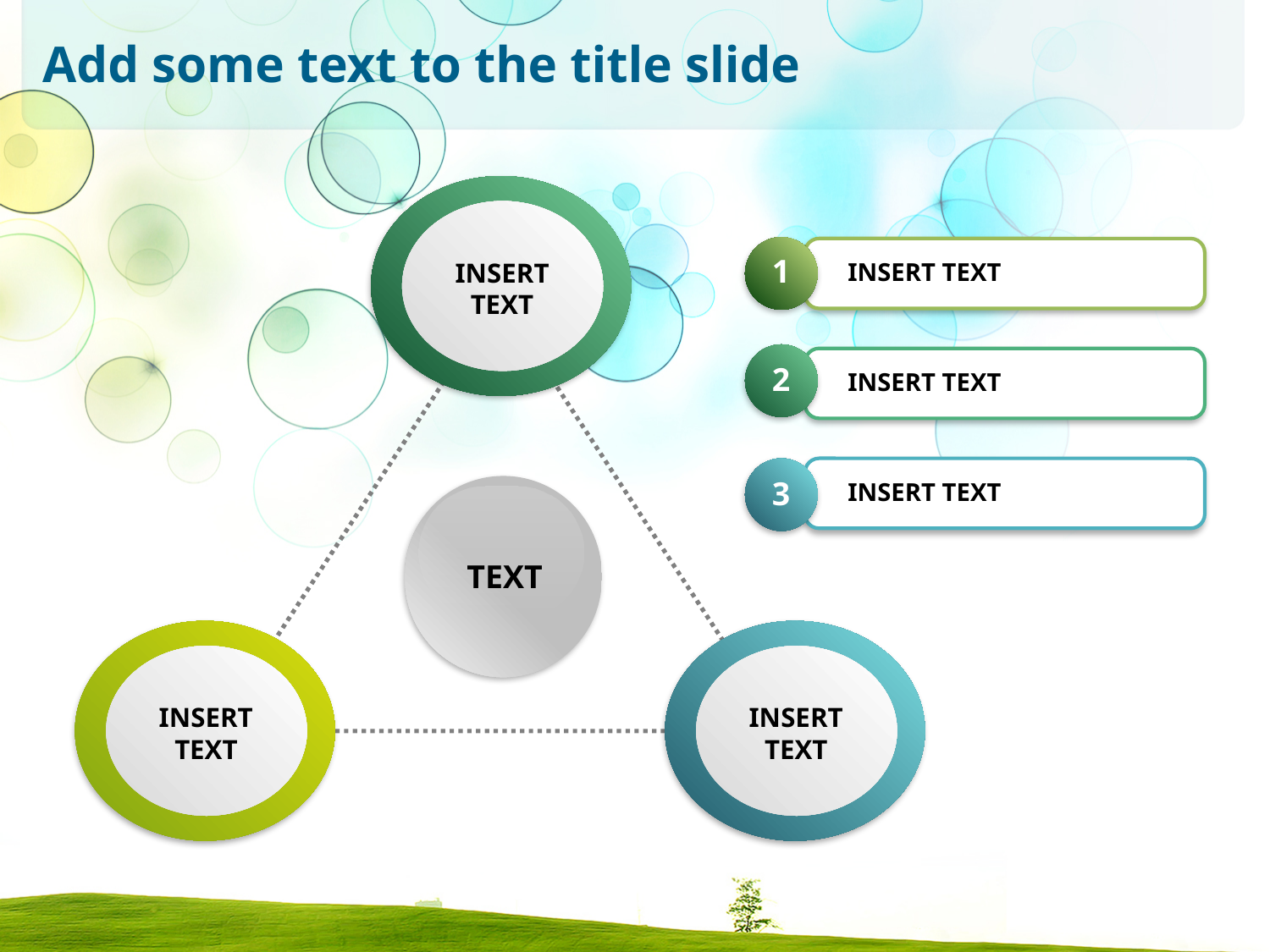

# Add some text to the title slide

INSERT TEXT

1

INSERT TEXT

2

INSERT TEXT

3

INSERT TEXT

TEXT

INSERT TEXT

INSERT TEXT